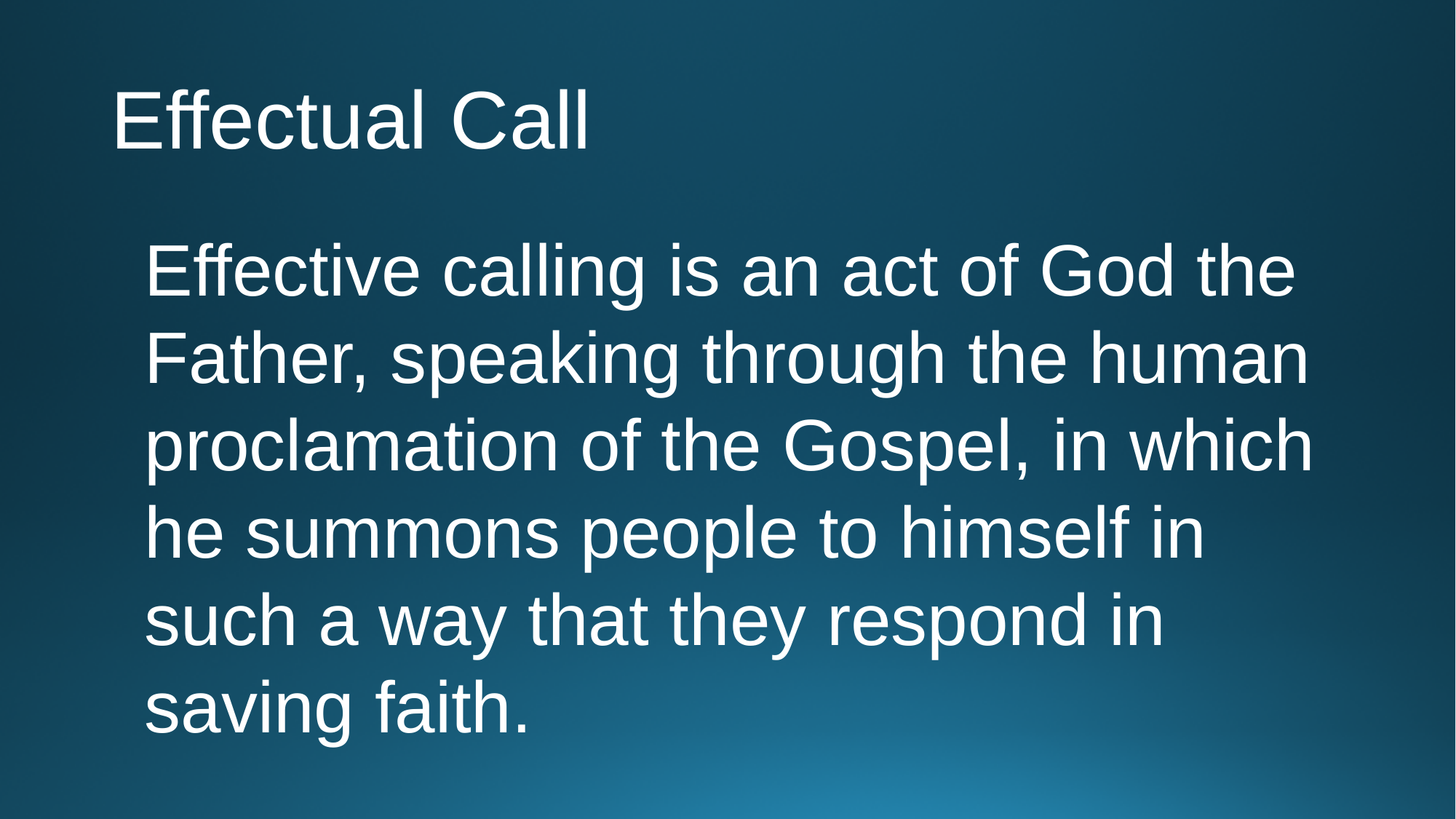

# Effectual Call
Effective calling is an act of God the Father, speaking through the human proclamation of the Gospel, in which he summons people to himself in such a way that they respond in saving faith.